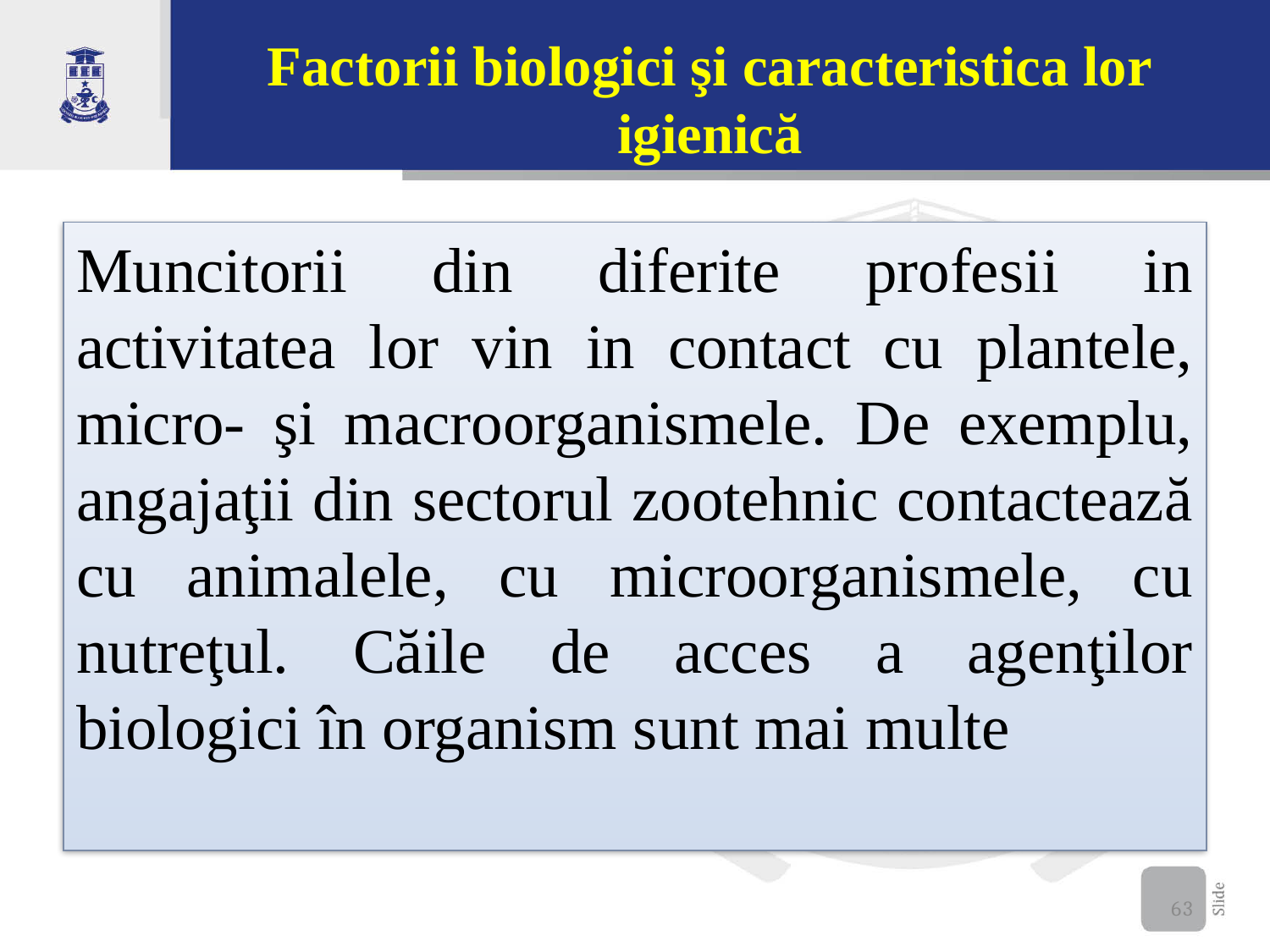

# Factorii biologici şi caracteristica lor igienică
Muncitorii din diferite profesii in activitatea lor vin in contact cu plantele, micro- şi macroorganismele. De exemplu, angajaţii din sectorul zootehnic contactează cu animalele, cu microorganismele, cu nutreţul. Căile de acces a agenţilor biologici în organism sunt mai multe
63